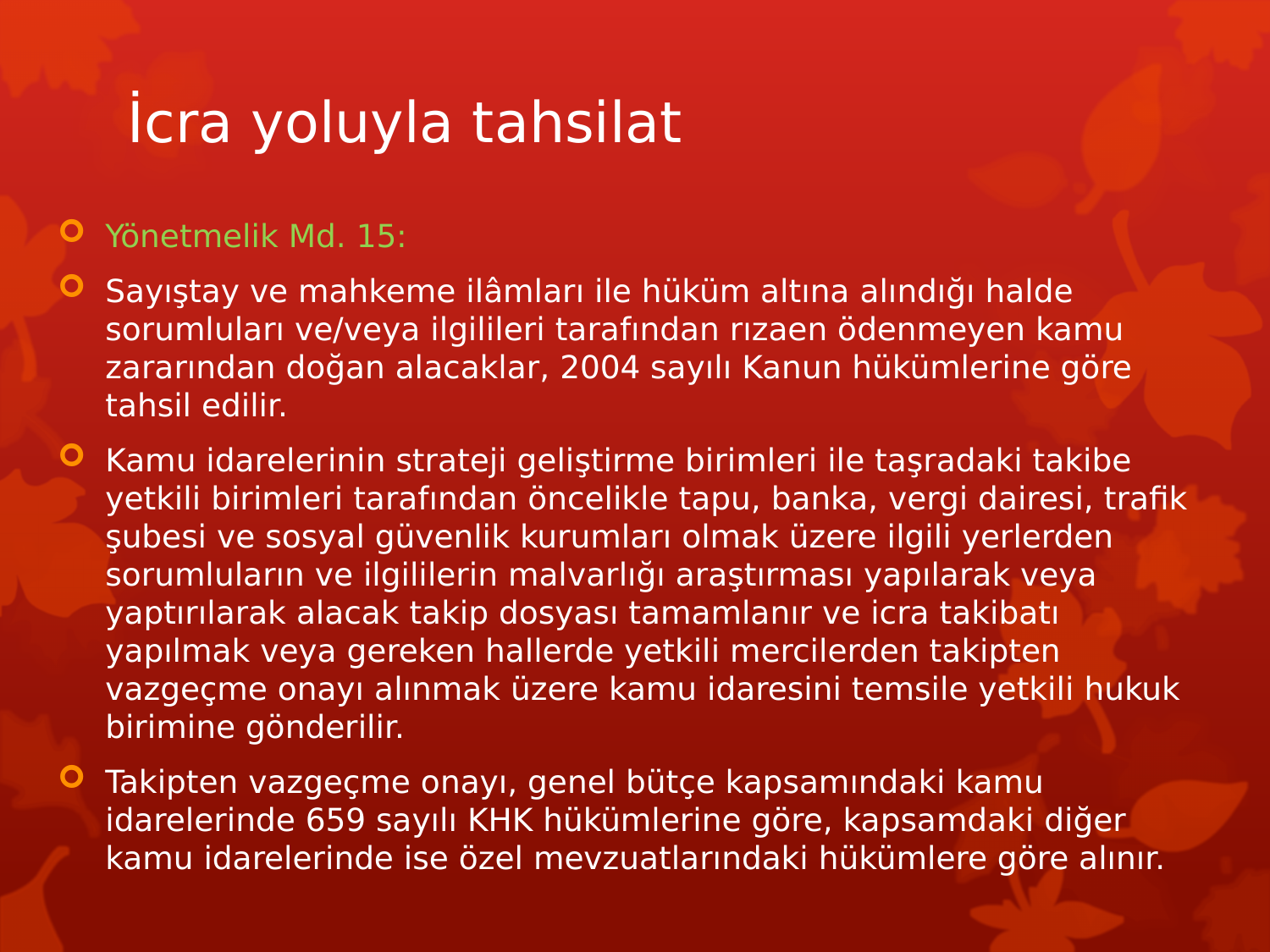

# İcra yoluyla tahsilat
Yönetmelik Md. 15:
Sayıştay ve mahkeme ilâmları ile hüküm altına alındığı halde sorumluları ve/veya ilgilileri tarafından rızaen ödenmeyen kamu zararından doğan alacaklar, 2004 sayılı Kanun hükümlerine göre tahsil edilir.
Kamu idarelerinin strateji geliştirme birimleri ile taşradaki takibe yetkili birimleri tarafından öncelikle tapu, banka, vergi dairesi, trafik şubesi ve sosyal güvenlik kurumları olmak üzere ilgili yerlerden sorumluların ve ilgililerin malvarlığı araştırması yapılarak veya yaptırılarak alacak takip dosyası tamamlanır ve icra takibatı yapılmak veya gereken hallerde yetkili mercilerden takipten vazgeçme onayı alınmak üzere kamu idaresini temsile yetkili hukuk birimine gönderilir.
Takipten vazgeçme onayı, genel bütçe kapsamındaki kamu idarelerinde 659 sayılı KHK hükümlerine göre, kapsamdaki diğer kamu idarelerinde ise özel mevzuatlarındaki hükümlere göre alınır.